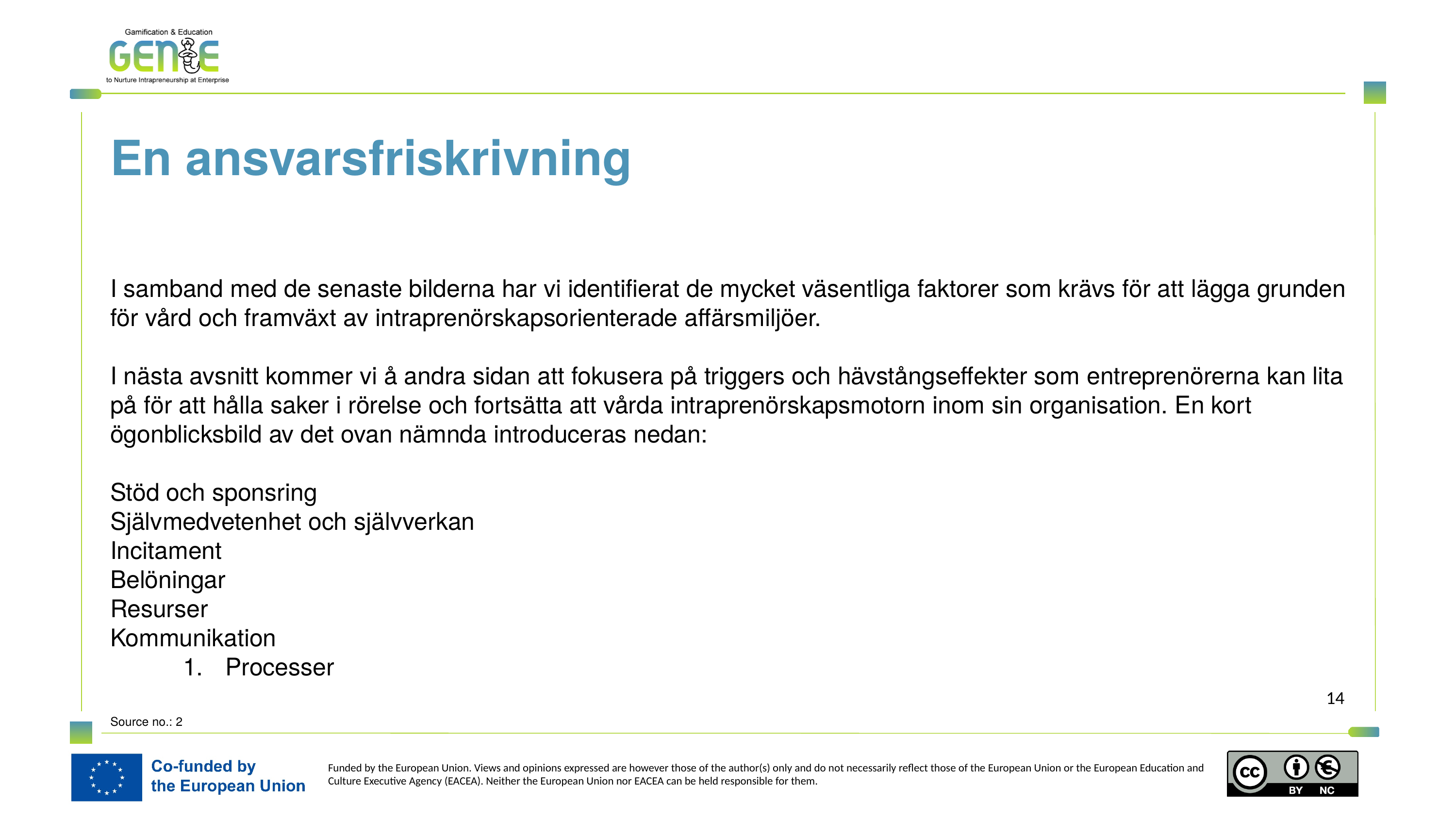

En ansvarsfriskrivning

I samband med de senaste bilderna har vi identifierat de mycket väsentliga faktorer som krävs för att lägga grunden för vård och framväxt av intraprenörskapsorienterade affärsmiljöer.

I nästa avsnitt kommer vi å andra sidan att fokusera på triggers och hävstångseffekter som entreprenörerna kan lita på för att hålla saker i rörelse och fortsätta att vårda intraprenörskapsmotorn inom sin organisation. En kort ögonblicksbild av det ovan nämnda introduceras nedan:

Stöd och sponsring
Självmedvetenhet och självverkan
Incitament
Belöningar
Resurser
Kommunikation
Processer

Source no.: 2